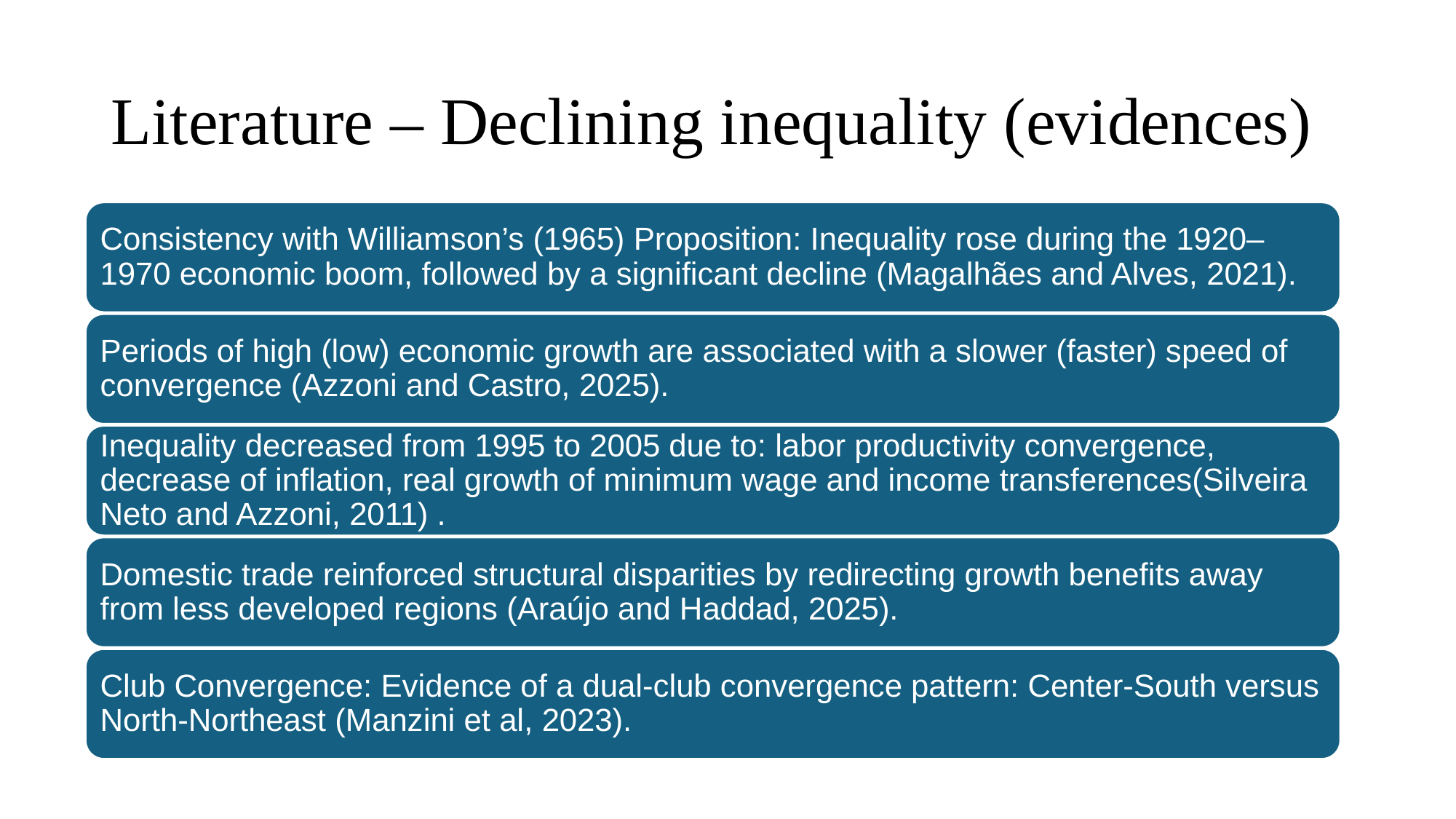

# Literature – Declining inequality (evidences)
Consistency with Williamson’s (1965) Proposition: Inequality rose during the 1920–1970 economic boom, followed by a significant decline (Magalhães and Alves, 2021).
Periods of high (low) economic growth are associated with a slower (faster) speed of convergence (Azzoni and Castro, 2025).
Inequality decreased from 1995 to 2005 due to: labor productivity convergence, decrease of inflation, real growth of minimum wage and income transferences(Silveira Neto and Azzoni, 2011) .
Domestic trade reinforced structural disparities by redirecting growth benefits away from less developed regions (Araújo and Haddad, 2025).
Club Convergence: Evidence of a dual-club convergence pattern: Center-South versus North-Northeast (Manzini et al, 2023).